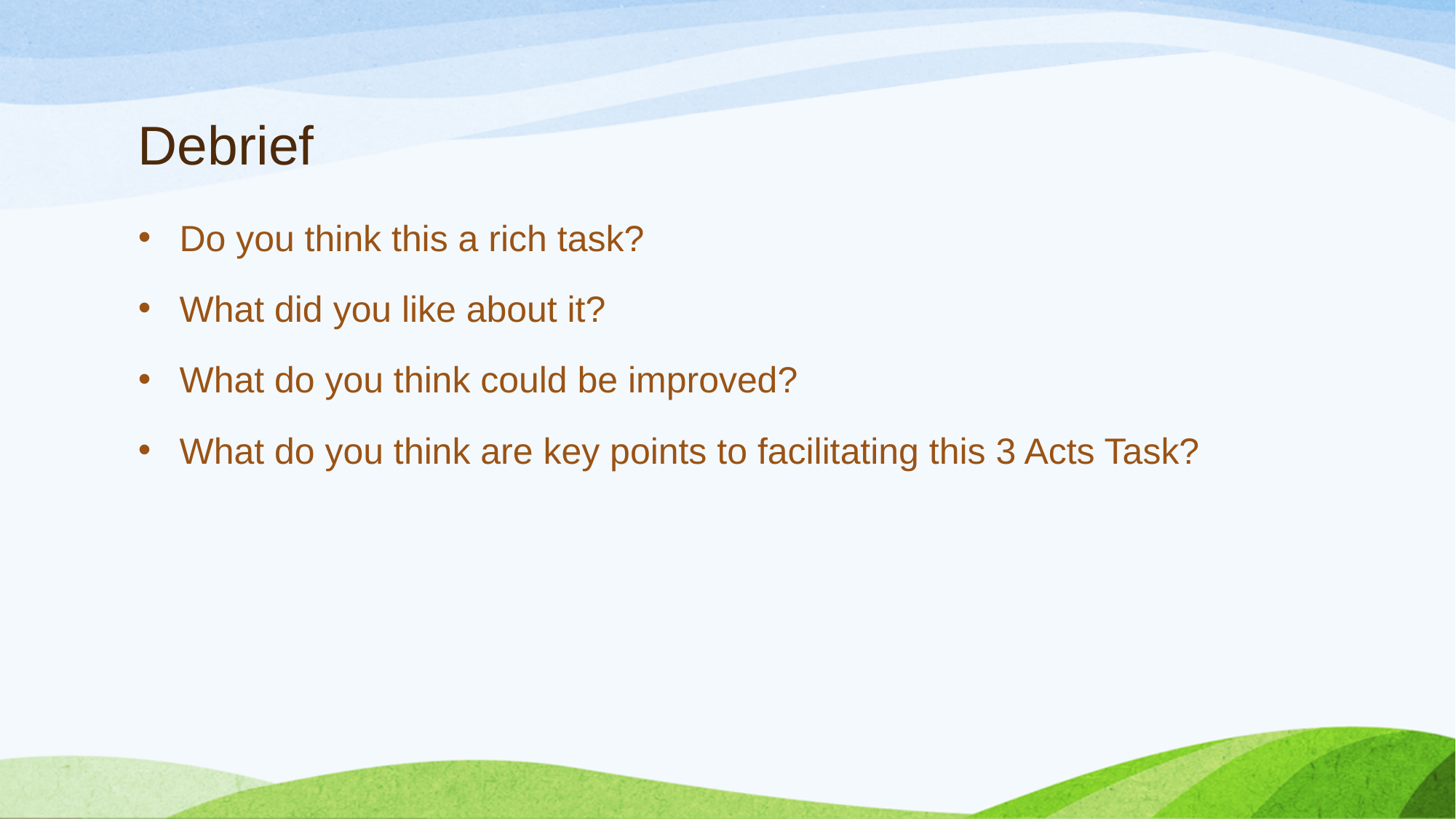

# Debrief
Do you think this a rich task?
What did you like about it?
What do you think could be improved?
What do you think are key points to facilitating this 3 Acts Task?